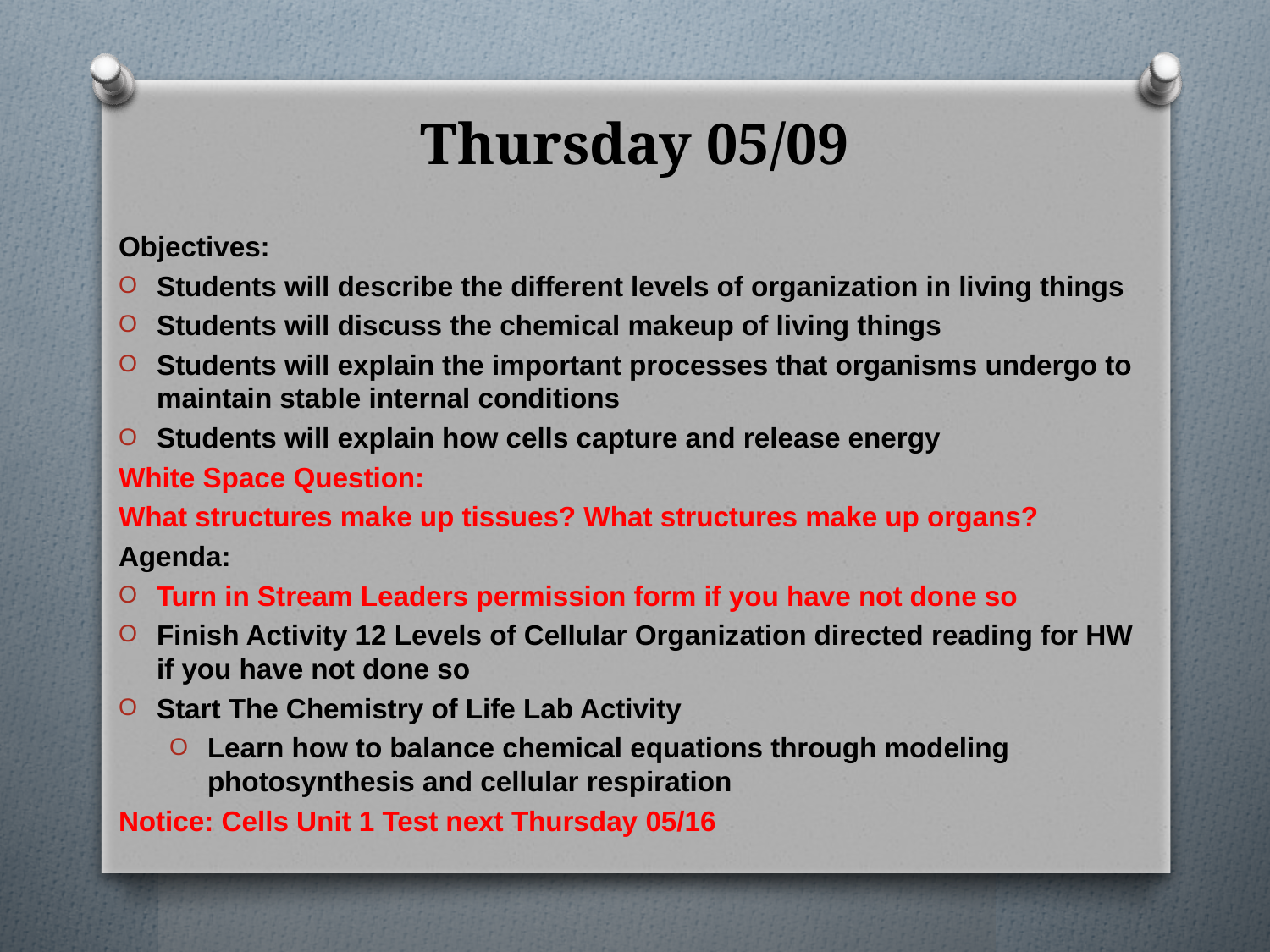

# Thursday 05/09
Objectives:
Students will describe the different levels of organization in living things
Students will discuss the chemical makeup of living things
Students will explain the important processes that organisms undergo to maintain stable internal conditions
Students will explain how cells capture and release energy
White Space Question:
What structures make up tissues? What structures make up organs?
Agenda:
Turn in Stream Leaders permission form if you have not done so
Finish Activity 12 Levels of Cellular Organization directed reading for HW if you have not done so
Start The Chemistry of Life Lab Activity
Learn how to balance chemical equations through modeling photosynthesis and cellular respiration
Notice: Cells Unit 1 Test next Thursday 05/16